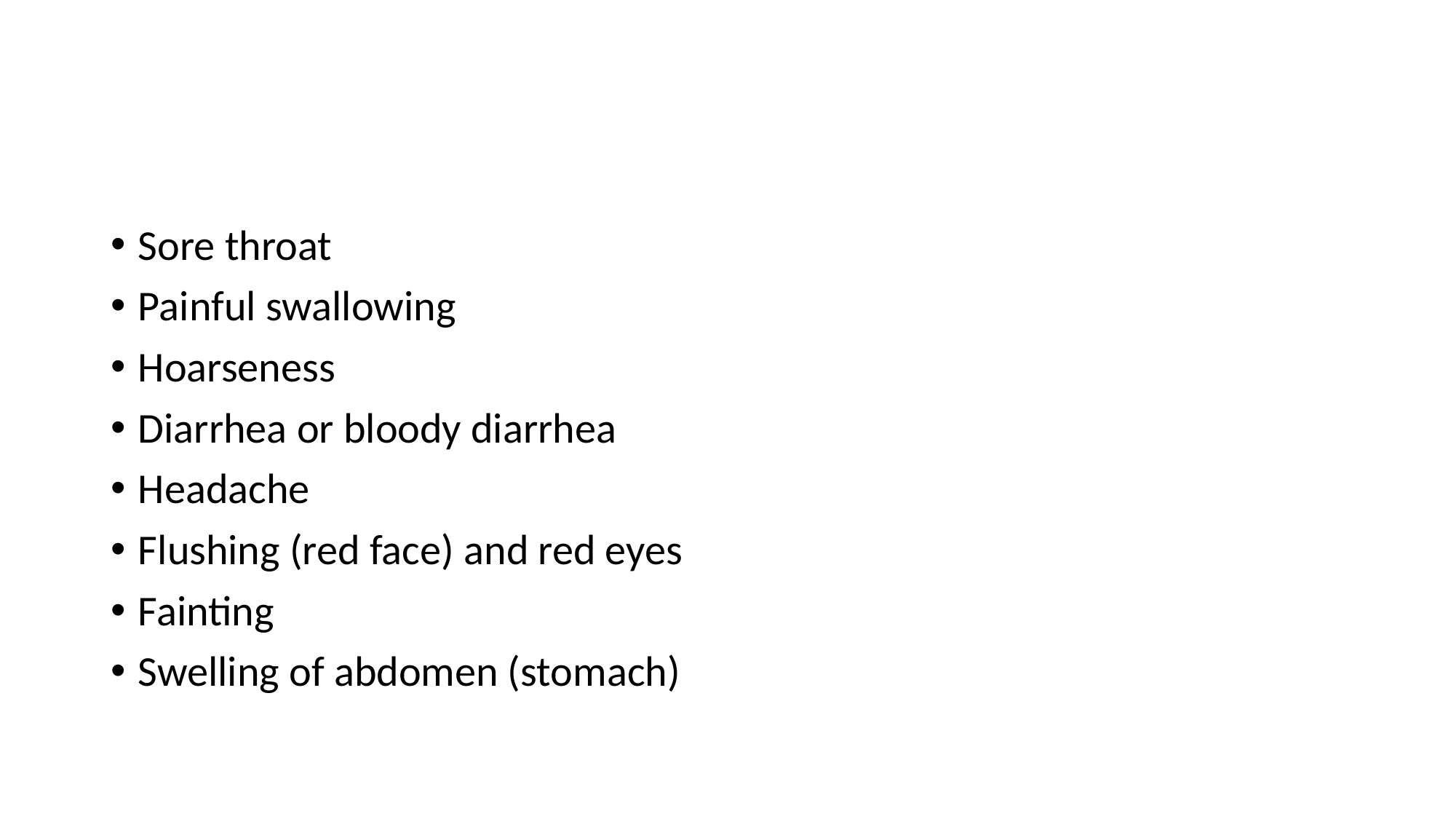

#
Sore throat
Painful swallowing
Hoarseness
Diarrhea or bloody diarrhea
Headache
Flushing (red face) and red eyes
Fainting
Swelling of abdomen (stomach)